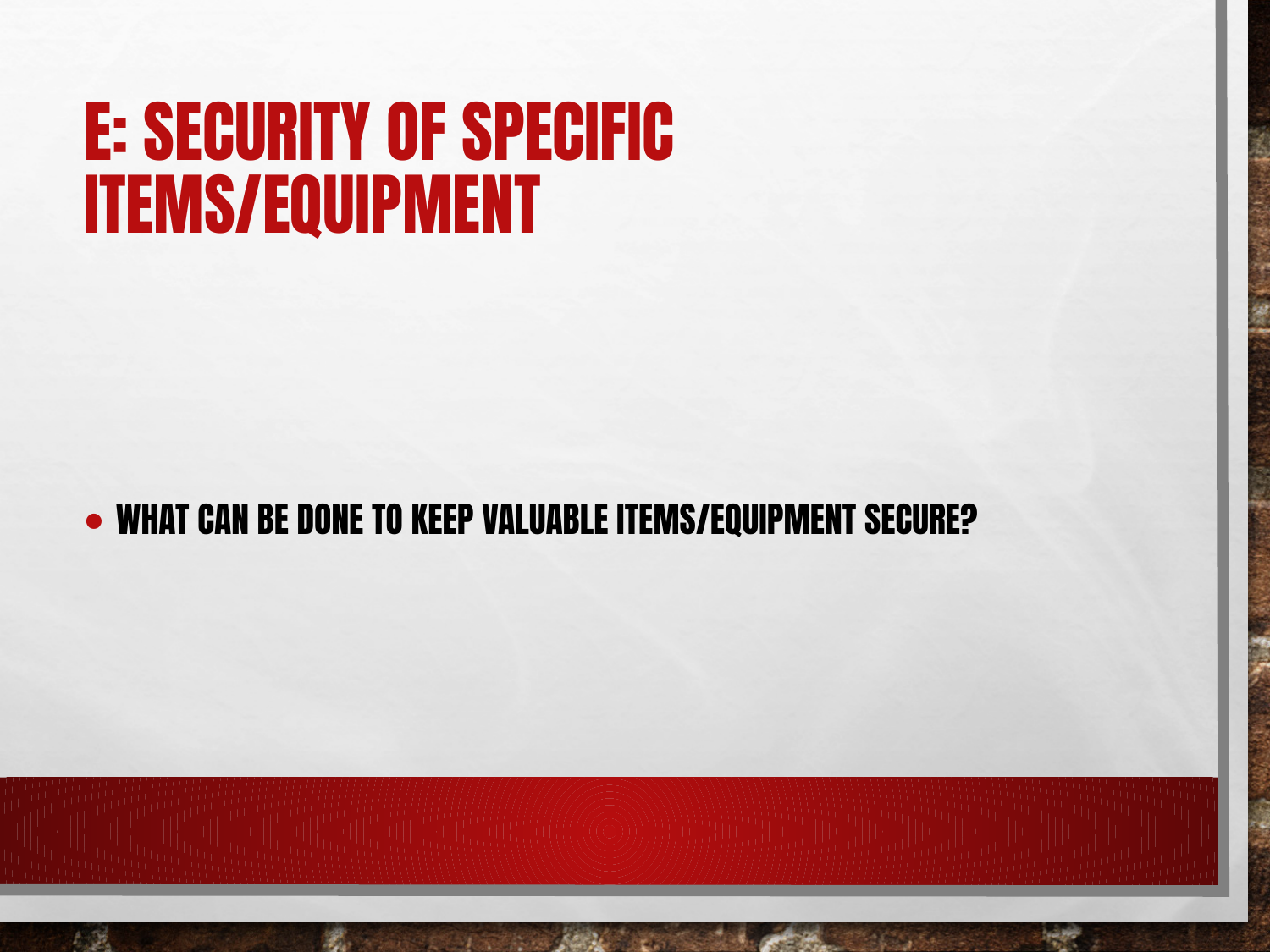

# E: Security of Specific Items/Equipment
What can be done to keep valuable items/equipment secure?